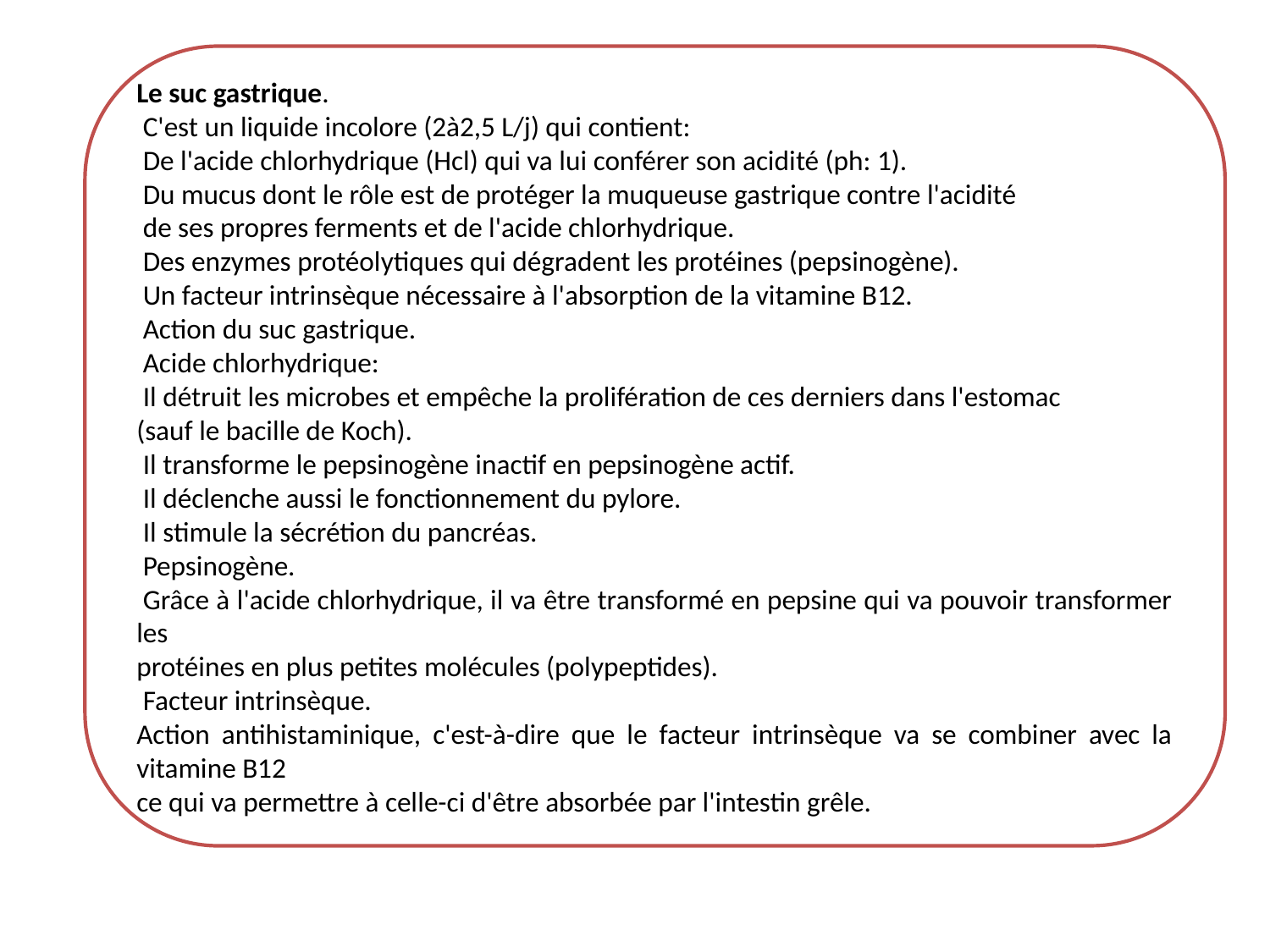

Le suc gastrique.
 C'est un liquide incolore (2à2,5 L/j) qui contient:
 De l'acide chlorhydrique (Hcl) qui va lui conférer son acidité (ph: 1).
 Du mucus dont le rôle est de protéger la muqueuse gastrique contre l'acidité
 de ses propres ferments et de l'acide chlorhydrique.
 Des enzymes protéolytiques qui dégradent les protéines (pepsinogène).
 Un facteur intrinsèque nécessaire à l'absorption de la vitamine B12.
 Action du suc gastrique.
 Acide chlorhydrique:
 Il détruit les microbes et empêche la prolifération de ces derniers dans l'estomac
(sauf le bacille de Koch).
 Il transforme le pepsinogène inactif en pepsinogène actif.
 Il déclenche aussi le fonctionnement du pylore.
 Il stimule la sécrétion du pancréas.
 Pepsinogène.
 Grâce à l'acide chlorhydrique, il va être transformé en pepsine qui va pouvoir transformer les
protéines en plus petites molécules (polypeptides).
 Facteur intrinsèque.
Action antihistaminique, c'est-à-dire que le facteur intrinsèque va se combiner avec la vitamine B12
ce qui va permettre à celle-ci d'être absorbée par l'intestin grêle.